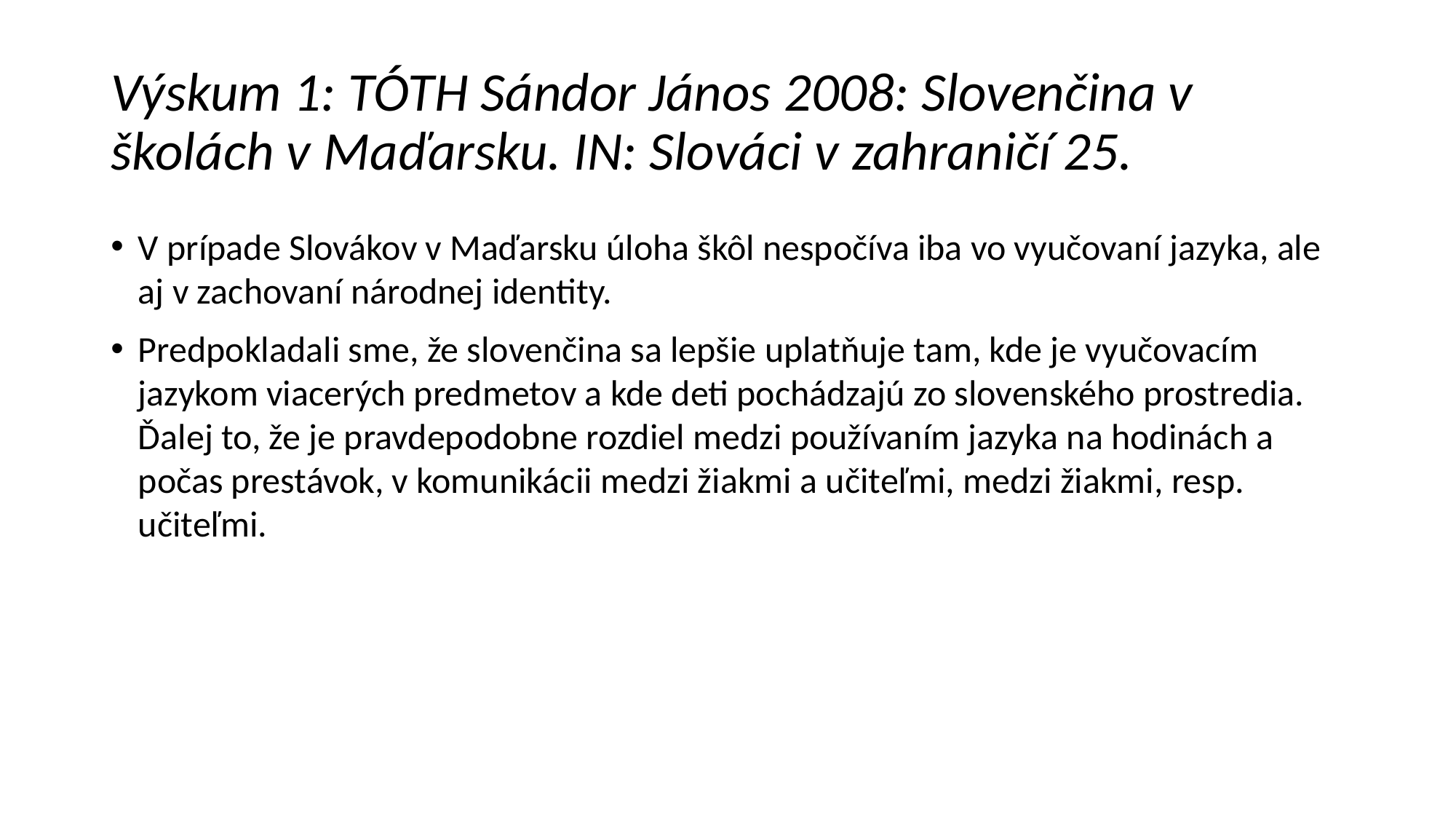

# Výskum 1: TÓTH Sándor János 2008: Slovenčina v školách v Maďarsku. IN: Slováci v zahraničí 25.
V prípade Slovákov v Maďarsku úloha škôl nespočíva iba vo vyučovaní jazyka, ale aj v zachovaní národnej identity.
Predpokladali sme, že slovenčina sa lepšie uplatňuje tam, kde je vyučovacím jazykom viacerých predmetov a kde deti pochádzajú zo slovenského prostredia. Ďalej to, že je pravdepodobne rozdiel medzi používaním jazyka na hodinách a počas prestávok, v komunikácii medzi žiakmi a učiteľmi, medzi žiakmi, resp. učiteľmi.